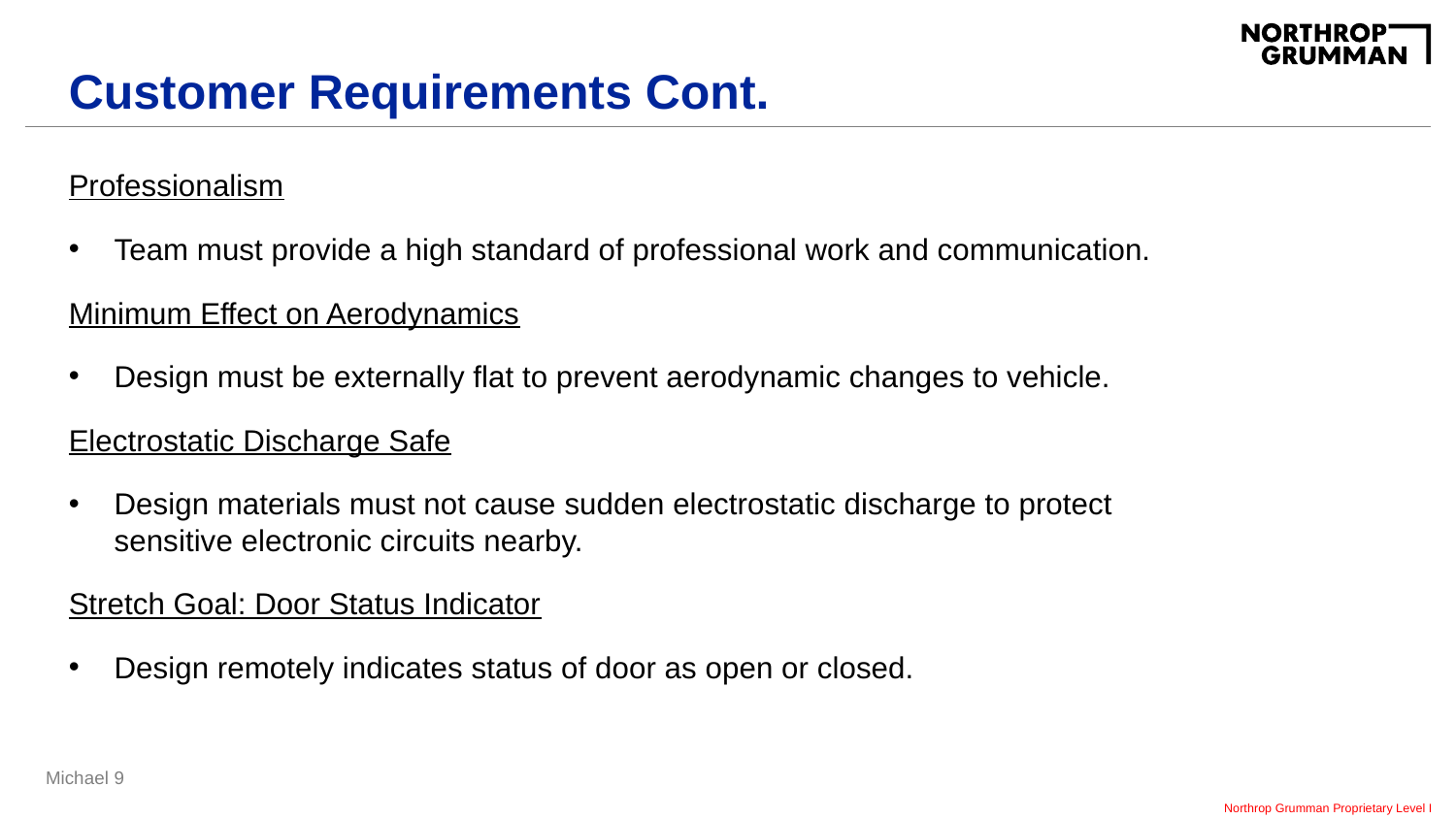

# Customer Requirements Cont.
Professionalism​
Team must provide a high standard of professional work and communication.​
Minimum Effect on Aerodynamics​
Design must be externally flat to prevent aerodynamic changes to vehicle.​
Electrostatic Discharge Safe​
Design materials must not cause sudden electrostatic discharge to protect sensitive electronic circuits nearby.​
Stretch Goal: Door Status Indicator​
Design remotely indicates status of door as open or closed.​

Michael 9
Northrop Grumman Proprietary Level I